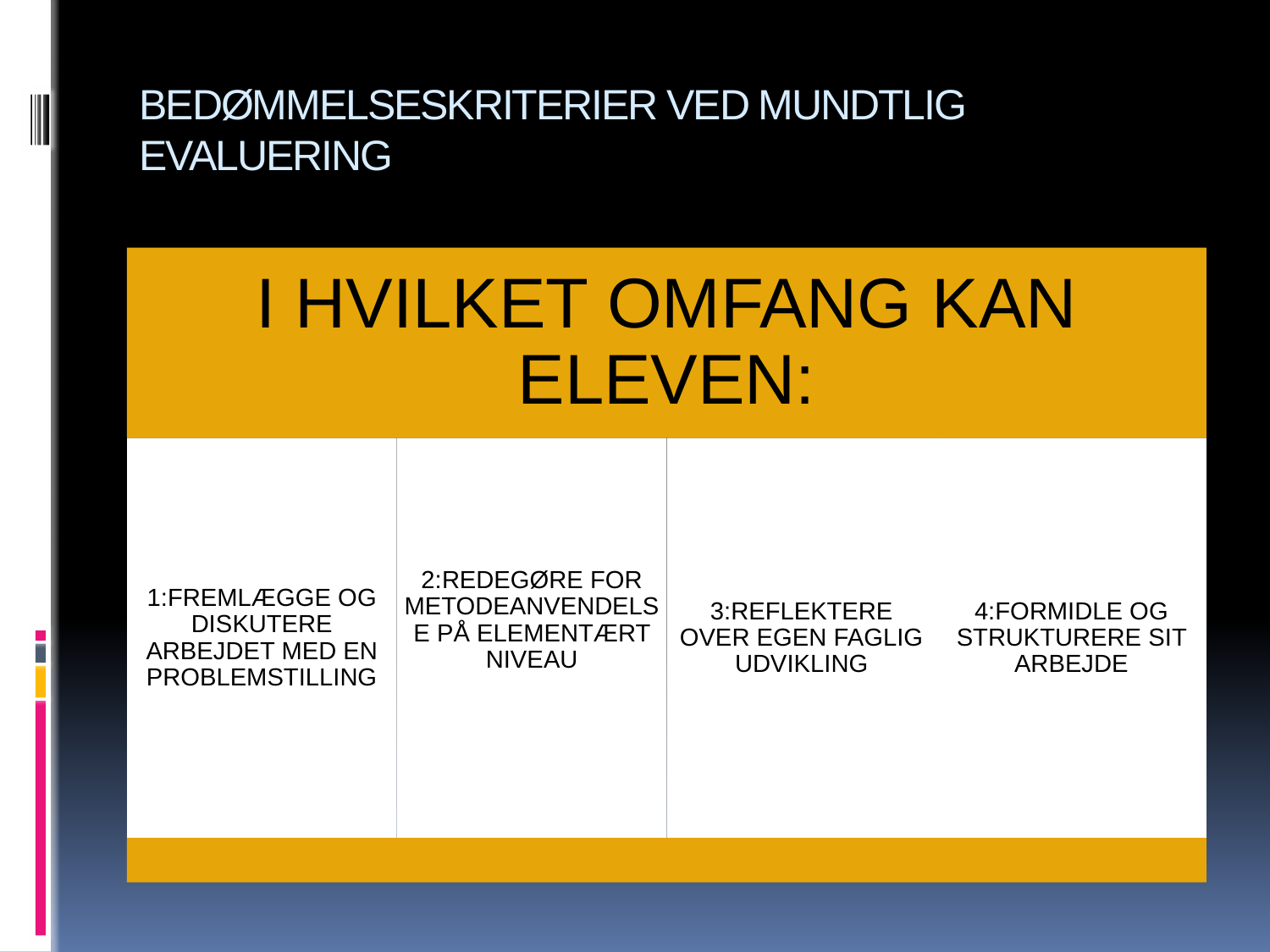

# BEDØMMELSESKRITERIER VED MUNDTLIG EVALUERING
I HVILKET OMFANG KAN ELEVEN:
1:FREMLÆGGE OG DISKUTERE ARBEJDET MED EN PROBLEMSTILLING
2:REDEGØRE FOR METODEANVENDELSE PÅ ELEMENTÆRT NIVEAU

3:REFLEKTERE OVER EGEN FAGLIG UDVIKLING
4:FORMIDLE OG STRUKTURERE SIT ARBEJDE